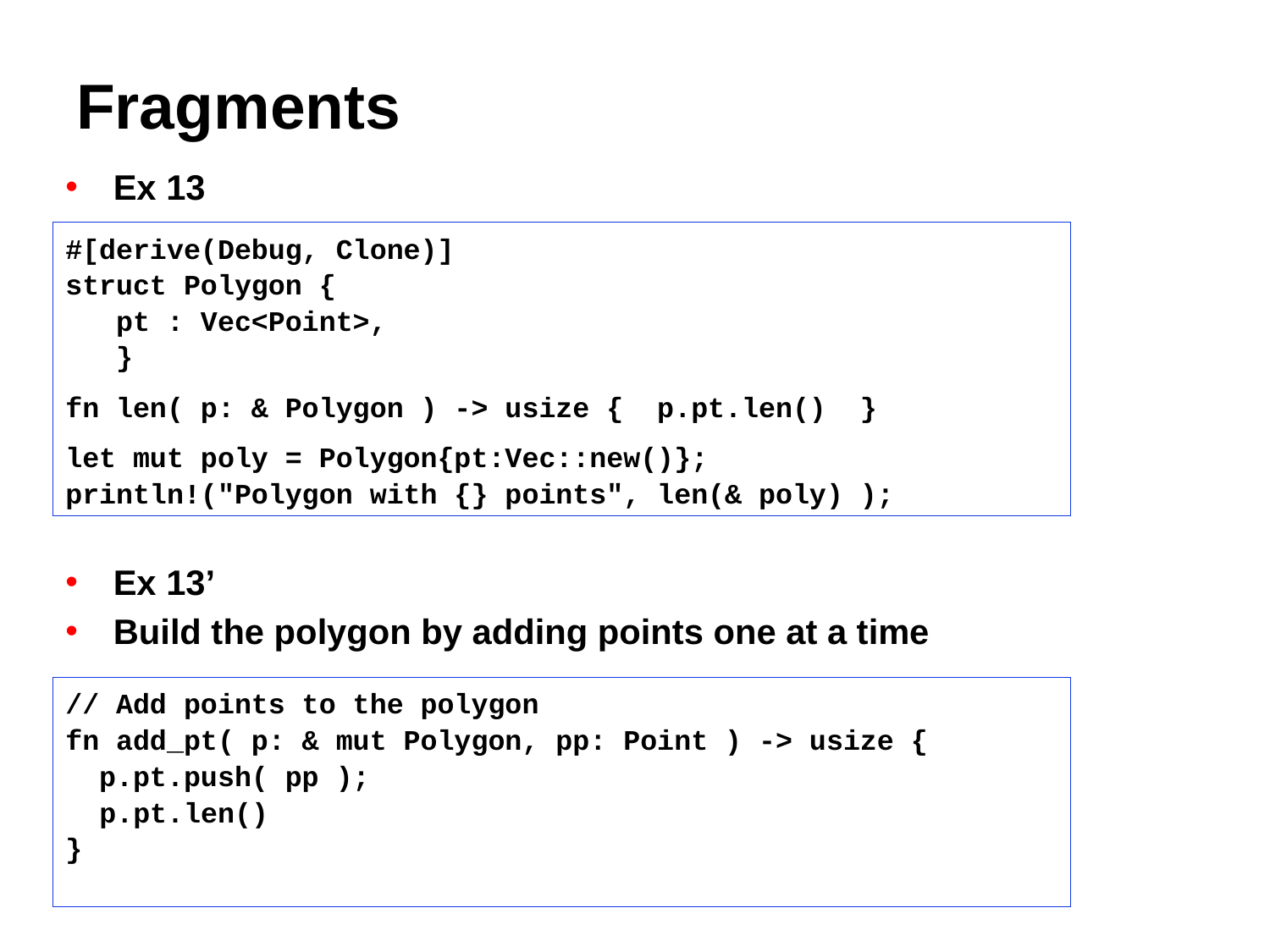

# Fragments
Ex 13

Ex 13’
Build the polygon by adding points one at a time

Or anything nicer

#[derive(Debug, Clone)]
struct Polygon {
   pt : Vec<Point>,
   }
fn len( p: & Polygon ) -> usize {  p.pt.len()  }
let mut poly = Polygon{pt:Vec::new()};
println!("Polygon with {} points", len(& poly) );
// Add points to the polygon
fn add_pt( p: & mut Polygon, pp: Point ) -> usize {
  p.pt.push( pp );
  p.pt.len()
}